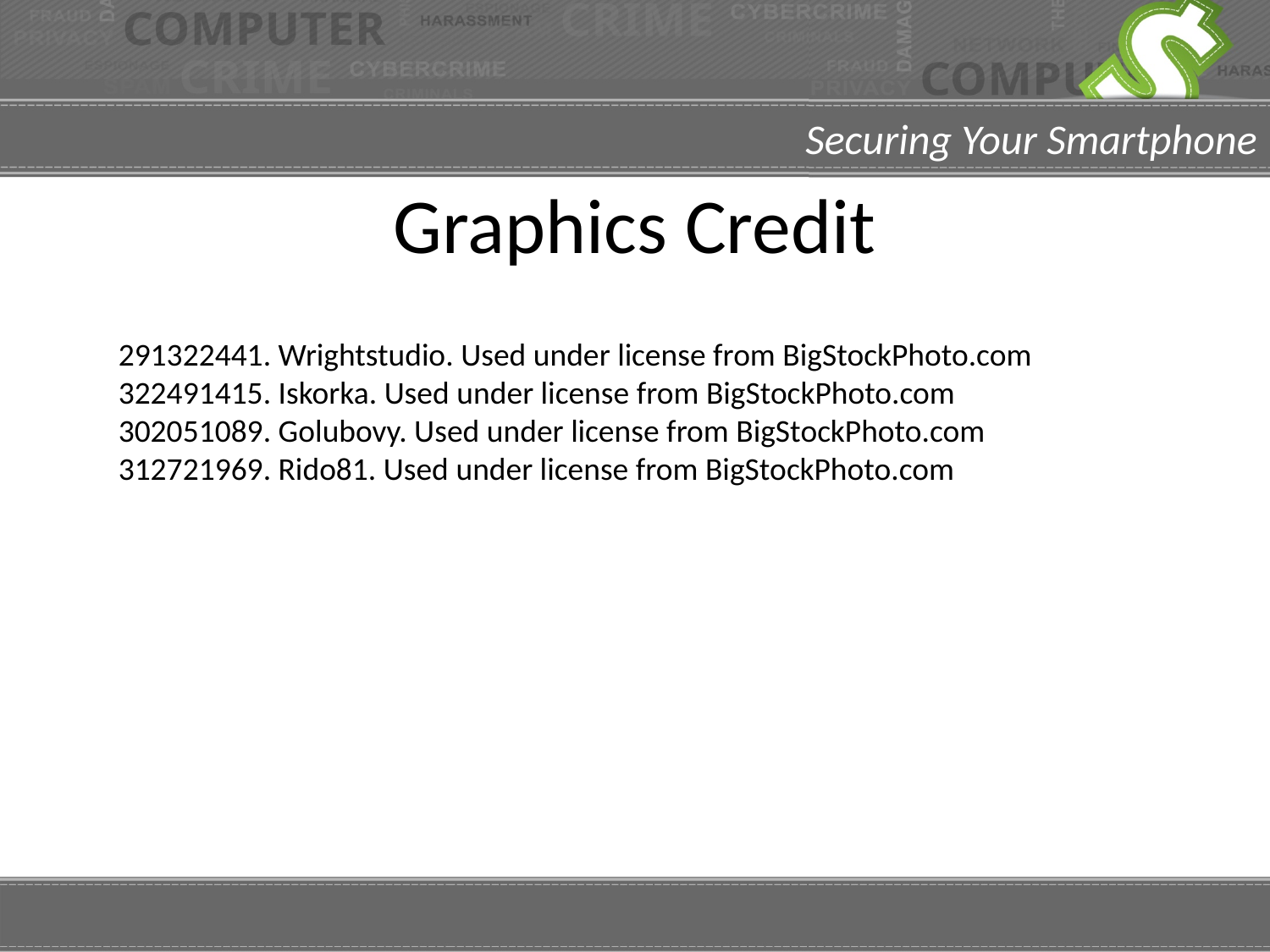

# Graphics Credit

291322441. Wrightstudio. Used under license from BigStockPhoto.com
322491415. Iskorka. Used under license from BigStockPhoto.com
302051089. Golubovy. Used under license from BigStockPhoto.com
312721969. Rido81. Used under license from BigStockPhoto.com